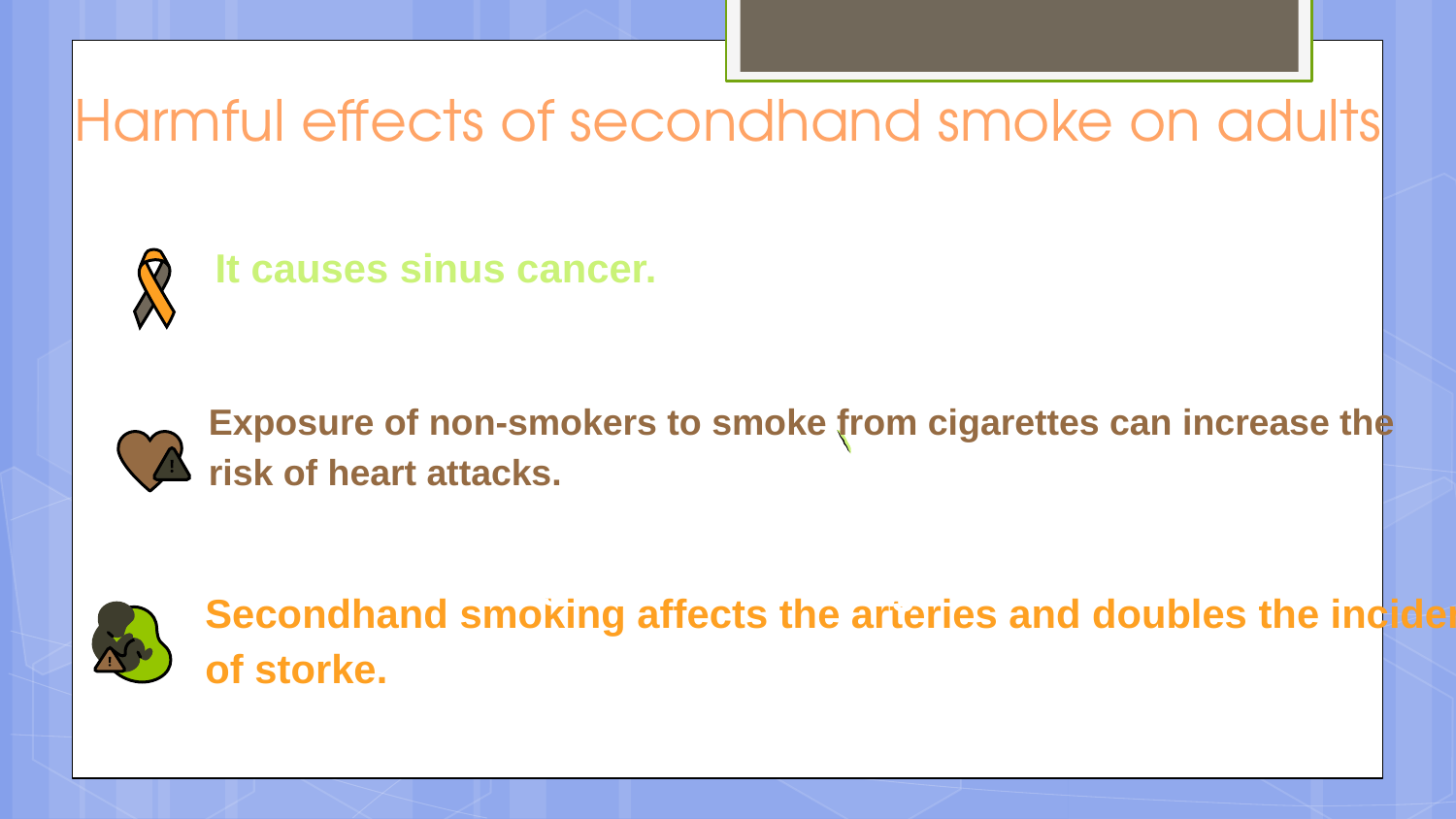

# Harmful effects of secondhand smoke on adults
It causes sinus cancer.
1

Mercury is the smallest planet
Jupiter is the biggest planet
6
2
Exposure of non-smokers to smoke from cigarettes can increase the risk of heart attacks.

5
3
Secondhand smoking affects the arteries and doubles the incidence of storke.

Neptune is the farthest planet
.